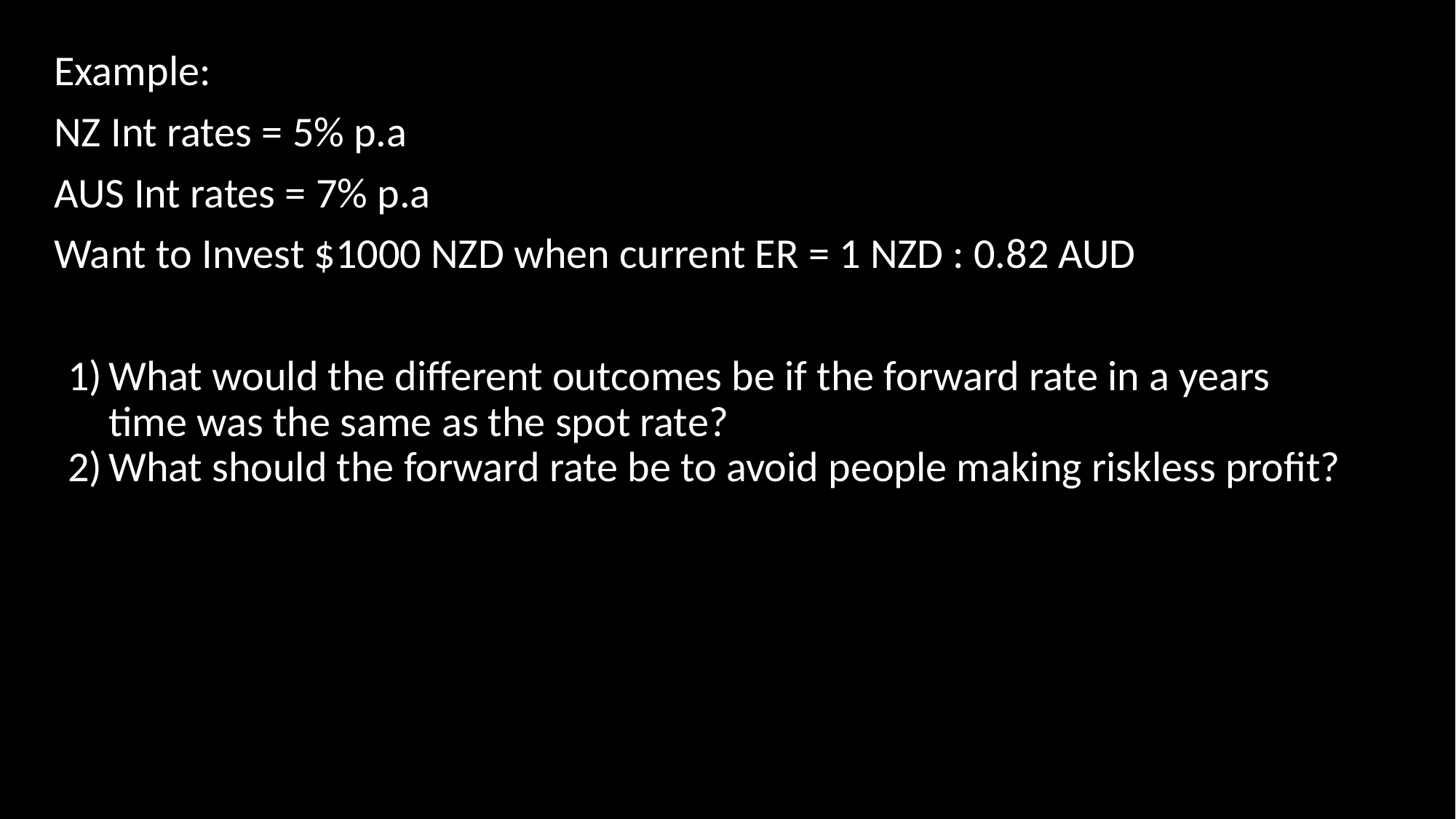

Example:
NZ Int rates = 5% p.a
AUS Int rates = 7% p.a
Want to Invest $1000 NZD when current ER = 1 NZD : 0.82 AUD

What would the different outcomes be if the forward rate in a years time was the same as the spot rate?
What should the forward rate be to avoid people making riskless profit?